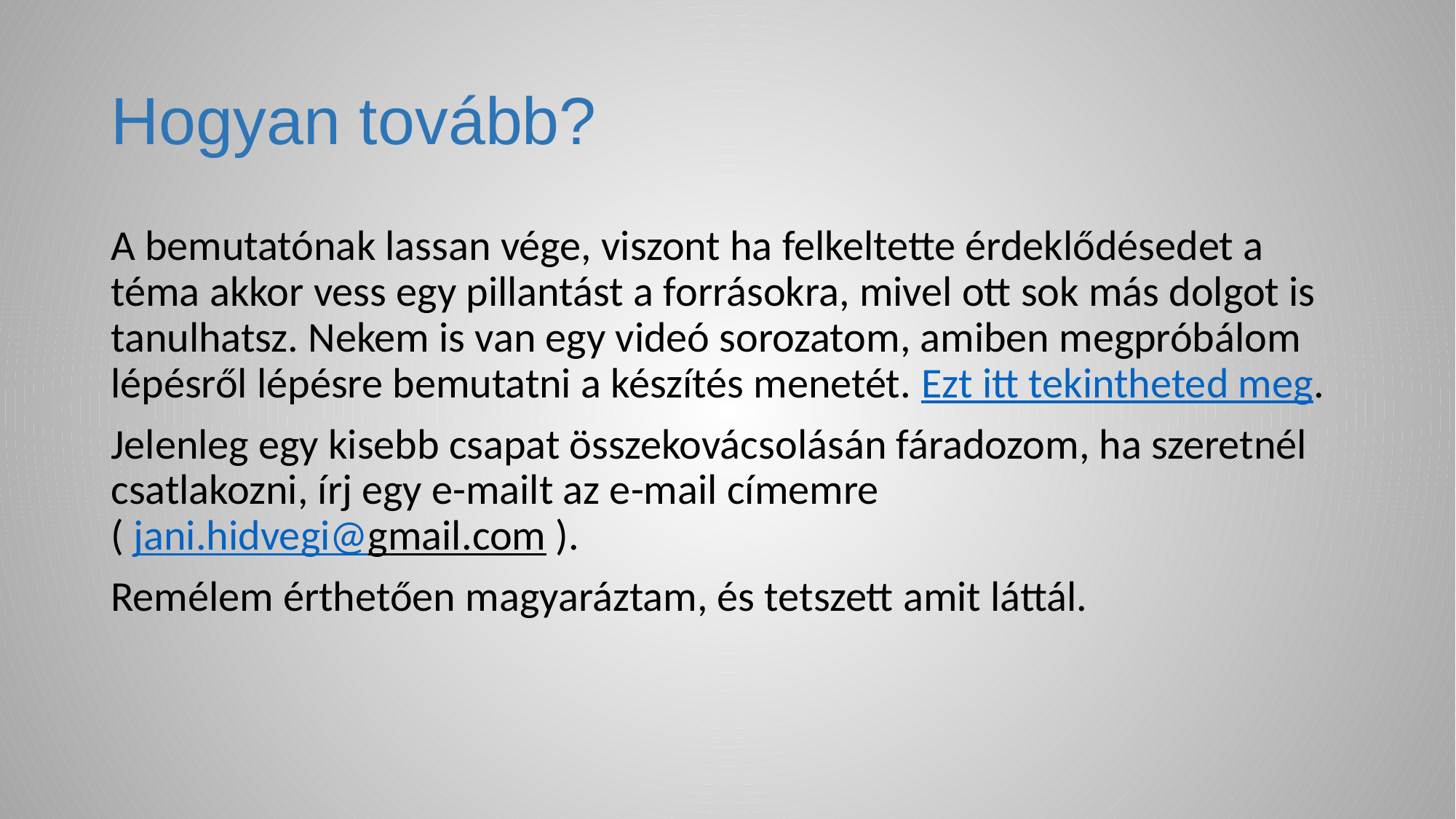

# Hogyan tovább?
A bemutatónak lassan vége, viszont ha felkeltette érdeklődésedet a téma akkor vess egy pillantást a forrásokra, mivel ott sok más dolgot is tanulhatsz. Nekem is van egy videó sorozatom, amiben megpróbálom lépésről lépésre bemutatni a készítés menetét. Ezt itt tekintheted meg.
Jelenleg egy kisebb csapat összekovácsolásán fáradozom, ha szeretnél csatlakozni, írj egy e-mailt az e-mail címemre
( jani.hidvegi@gmail.com ).
Remélem érthetően magyaráztam, és tetszett amit láttál.